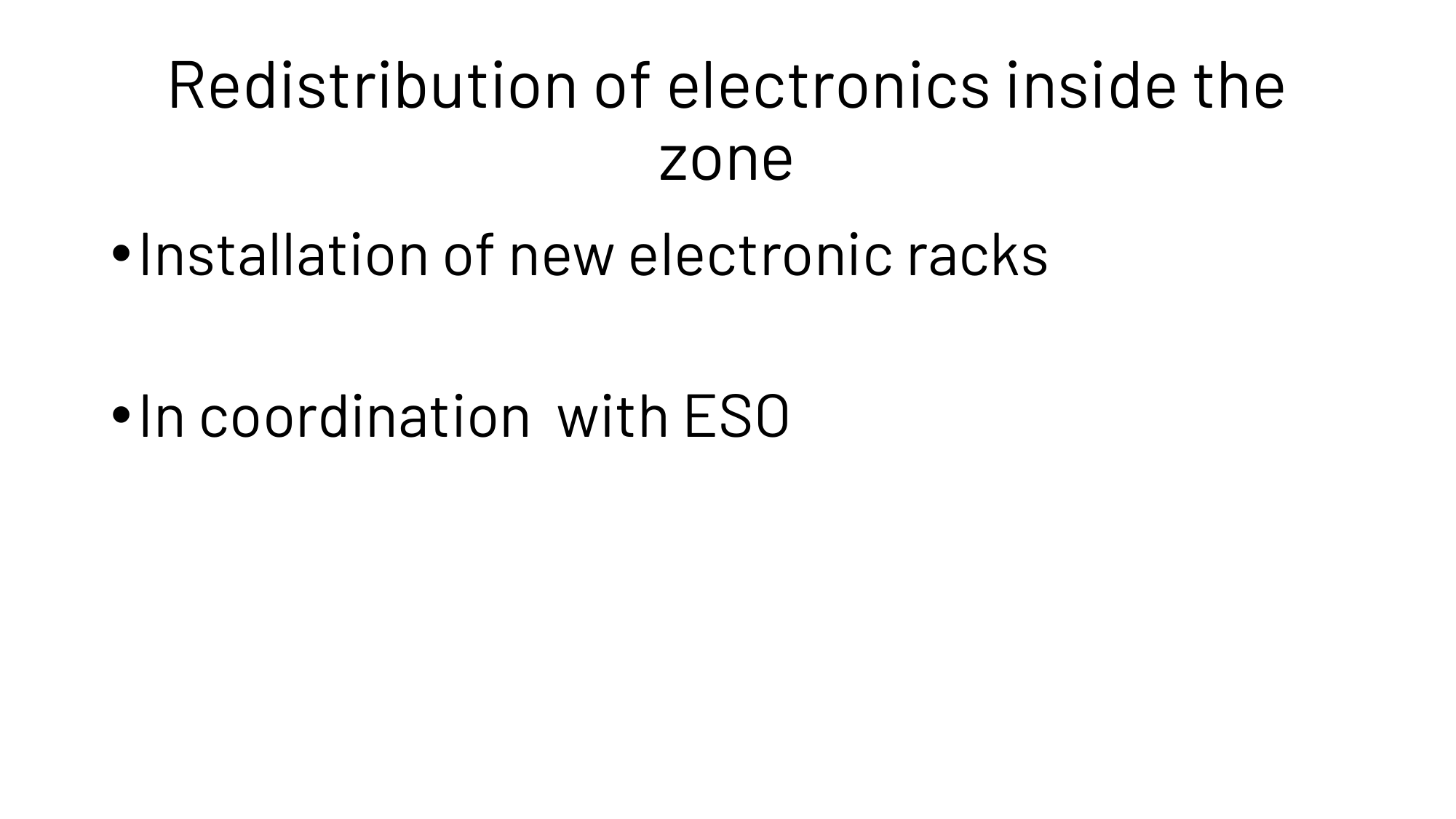

# Redistribution of electronics inside the zone
Installation of new electronic racks

In coordination  with ESO